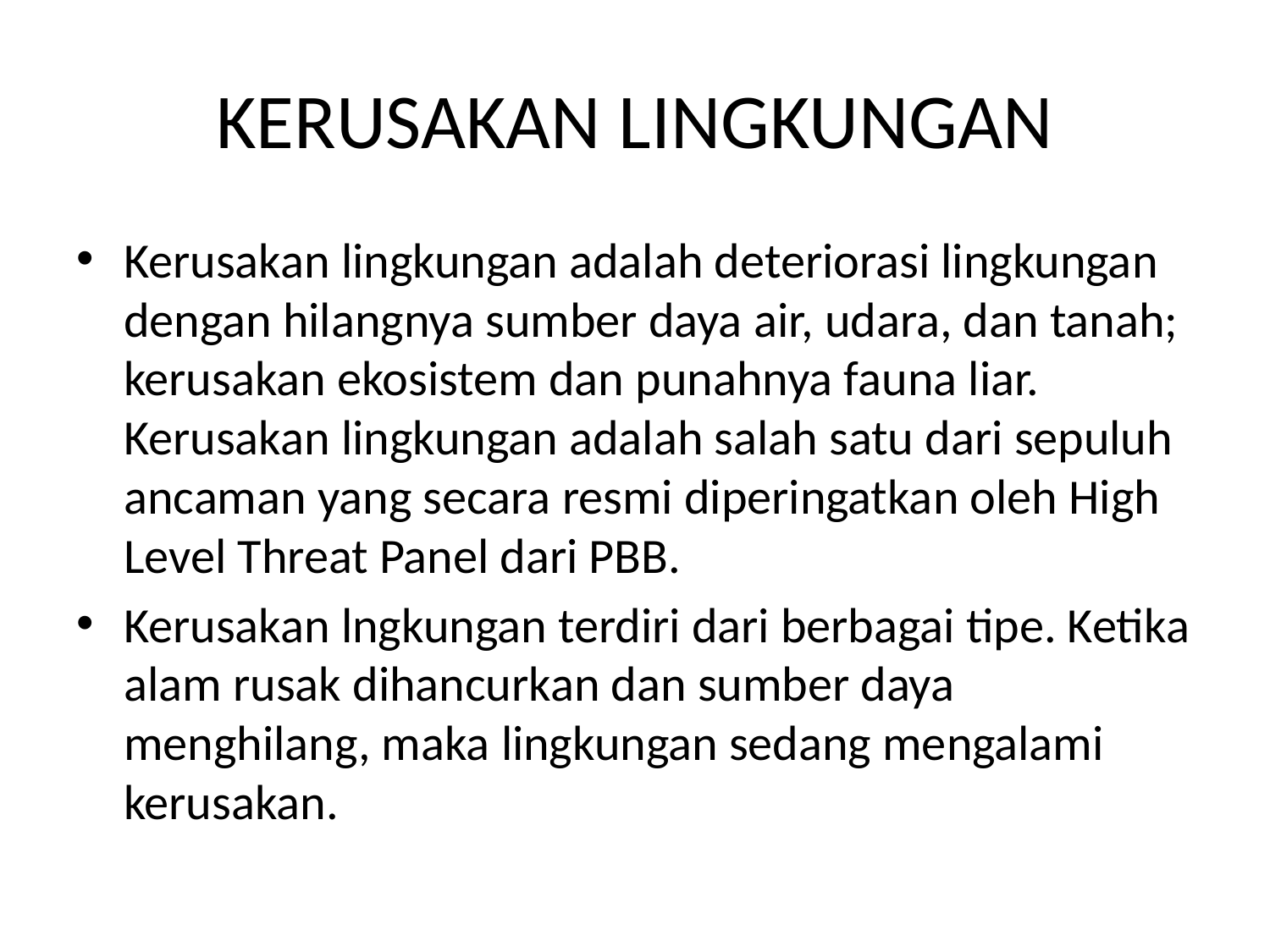

# KERUSAKAN LINGKUNGAN
Kerusakan lingkungan adalah deteriorasi lingkungan dengan hilangnya sumber daya air, udara, dan tanah; kerusakan ekosistem dan punahnya fauna liar. Kerusakan lingkungan adalah salah satu dari sepuluh ancaman yang secara resmi diperingatkan oleh High Level Threat Panel dari PBB.
Kerusakan lngkungan terdiri dari berbagai tipe. Ketika alam rusak dihancurkan dan sumber daya menghilang, maka lingkungan sedang mengalami kerusakan.